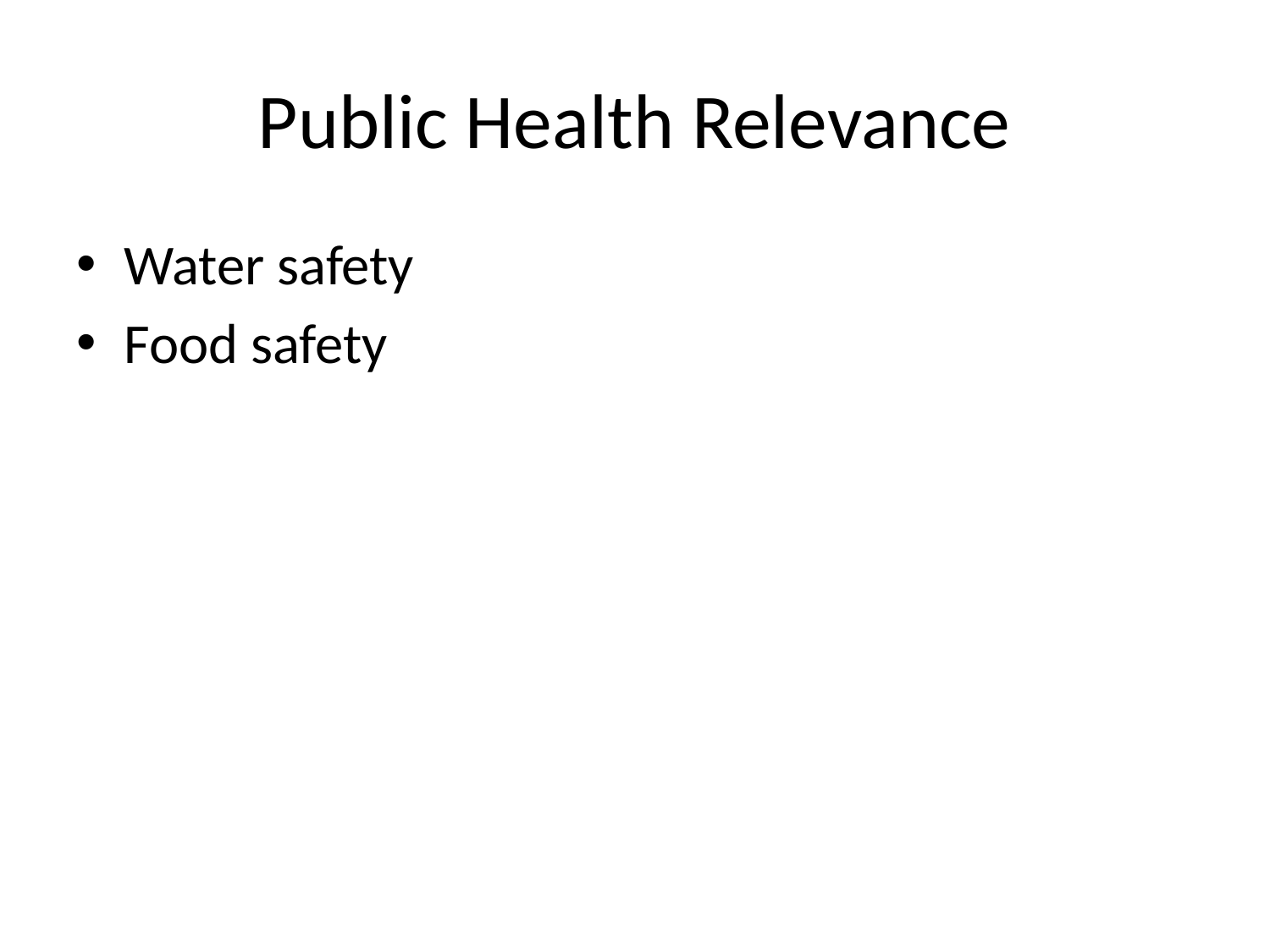

# Public Health Relevance
Water safety
Food safety